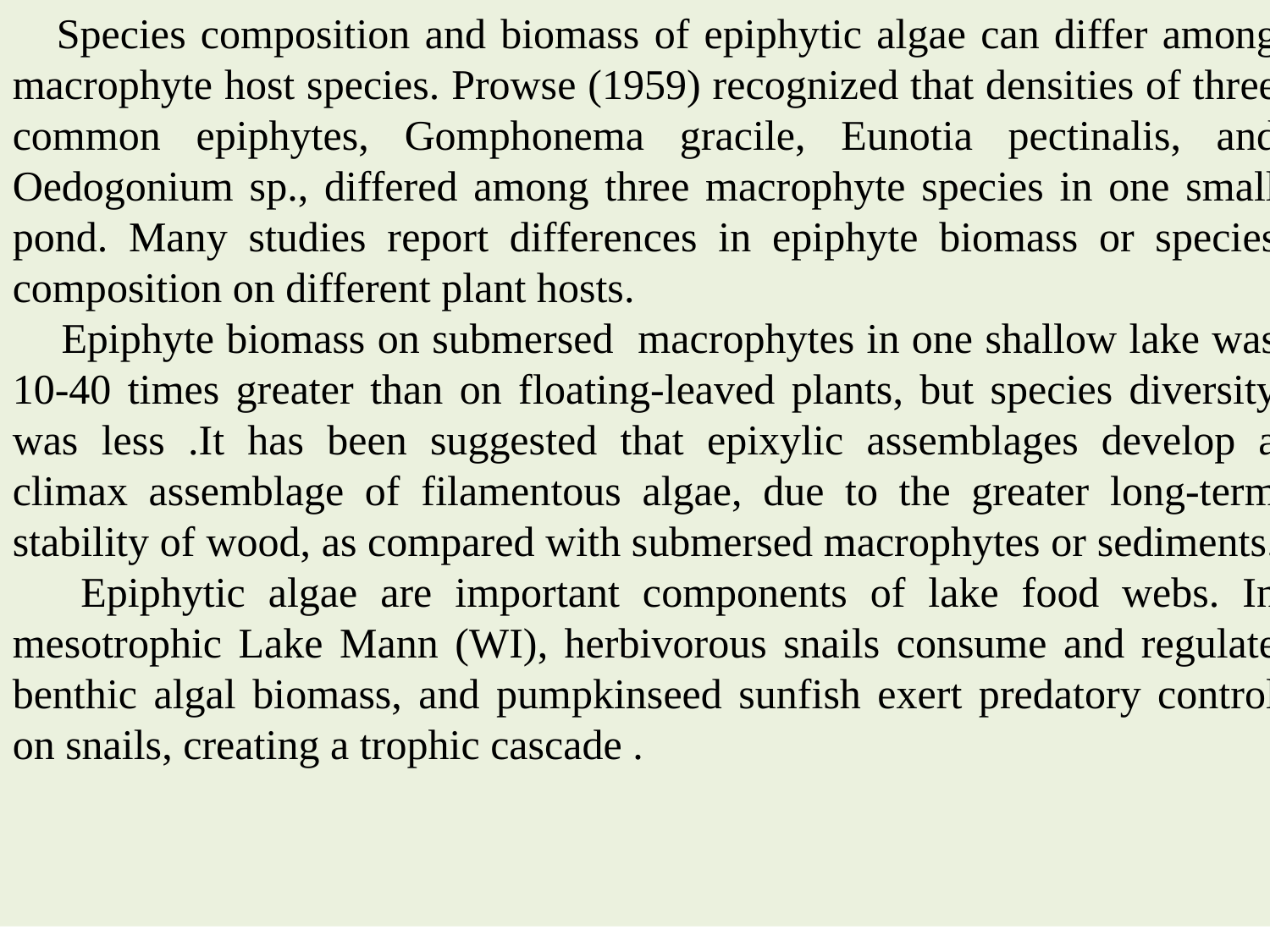

Species composition and biomass of epiphytic algae can differ among macrophyte host species. Prowse (1959) recognized that densities of three common epiphytes, Gomphonema gracile, Eunotia pectinalis, and Oedogonium sp., differed among three macrophyte species in one small pond. Many studies report differences in epiphyte biomass or species composition on different plant hosts.
    Epiphyte biomass on submersed  macrophytes in one shallow lake was 10-40 times greater than on floating-leaved plants, but species diversity was less .It has been suggested that epixylic assemblages develop a climax assemblage of filamentous algae, due to the greater long-term stability of wood, as compared with submersed macrophytes or sediments.    Epiphytic algae are important components of lake food webs. In mesotrophic Lake Mann (WI), herbivorous snails consume and regulate benthic algal biomass, and pumpkinseed sunfish exert predatory control on snails, creating a trophic cascade .